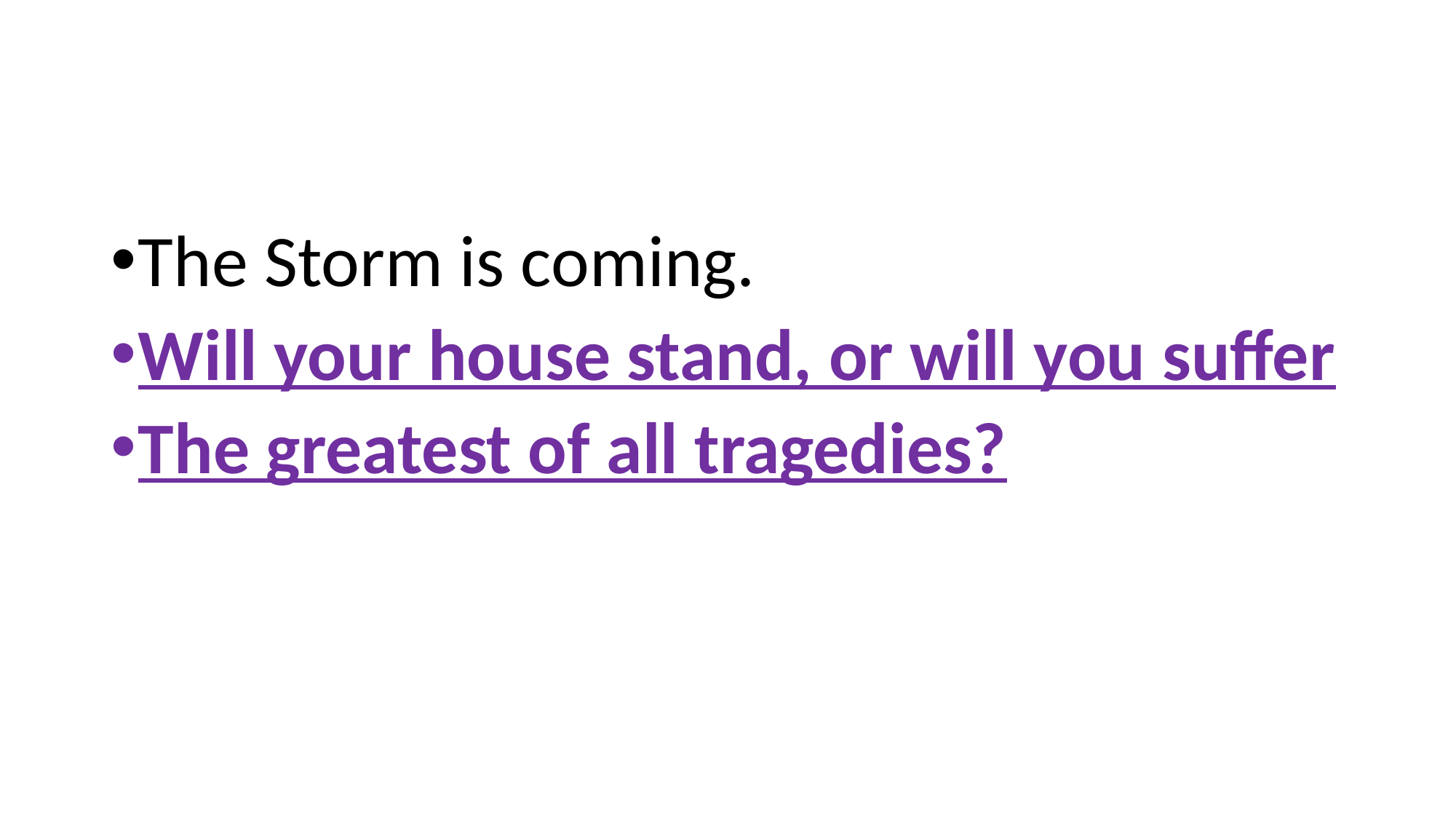

#
The Storm is coming.
Will your house stand, or will you suffer
The greatest of all tragedies?